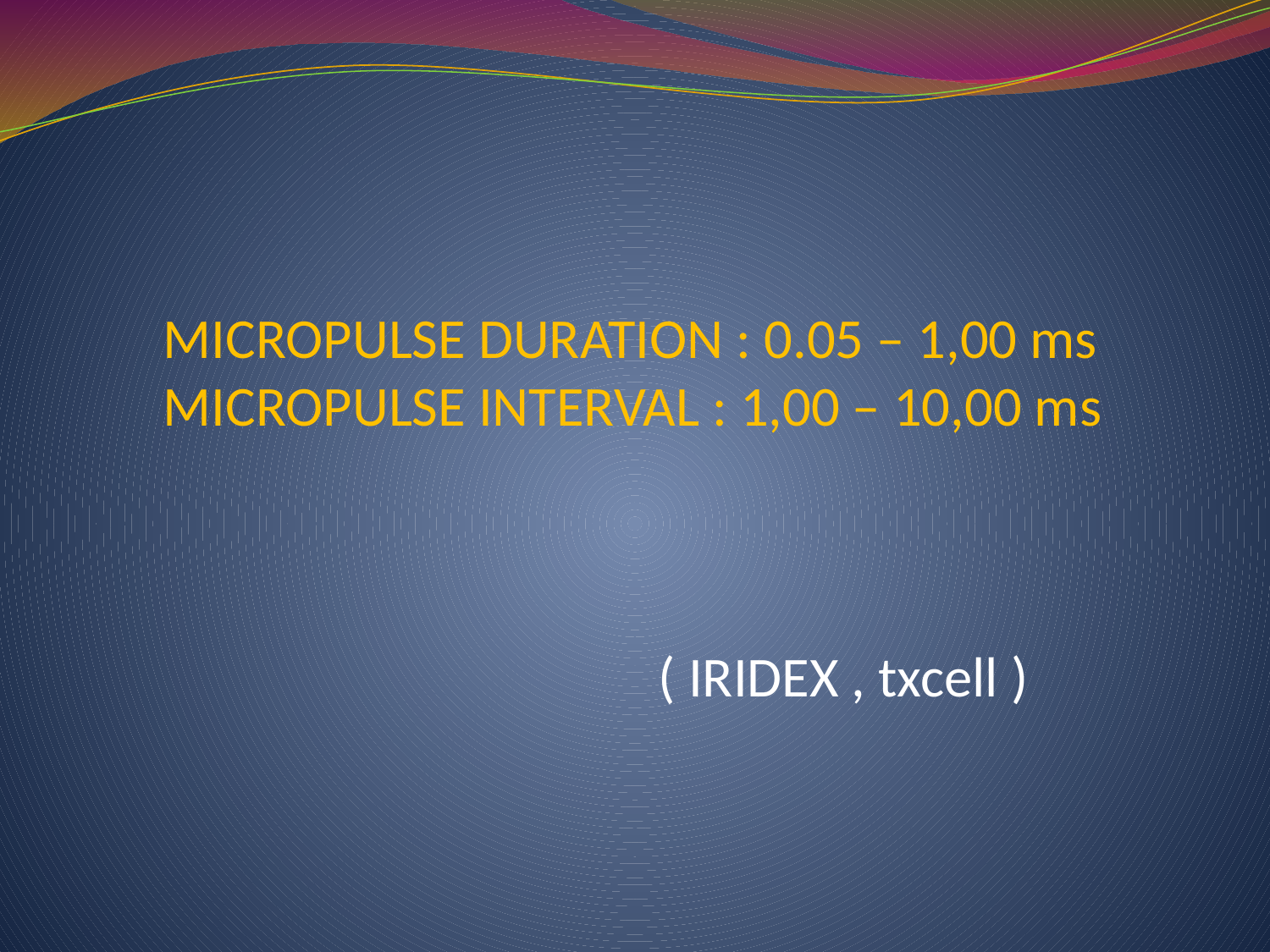

MICROPULSE DURATION : 0.05 – 1,00 ms
MICROPULSE INTERVAL : 1,00 – 10,00 ms

                                       ( IRIDEX , txcell )